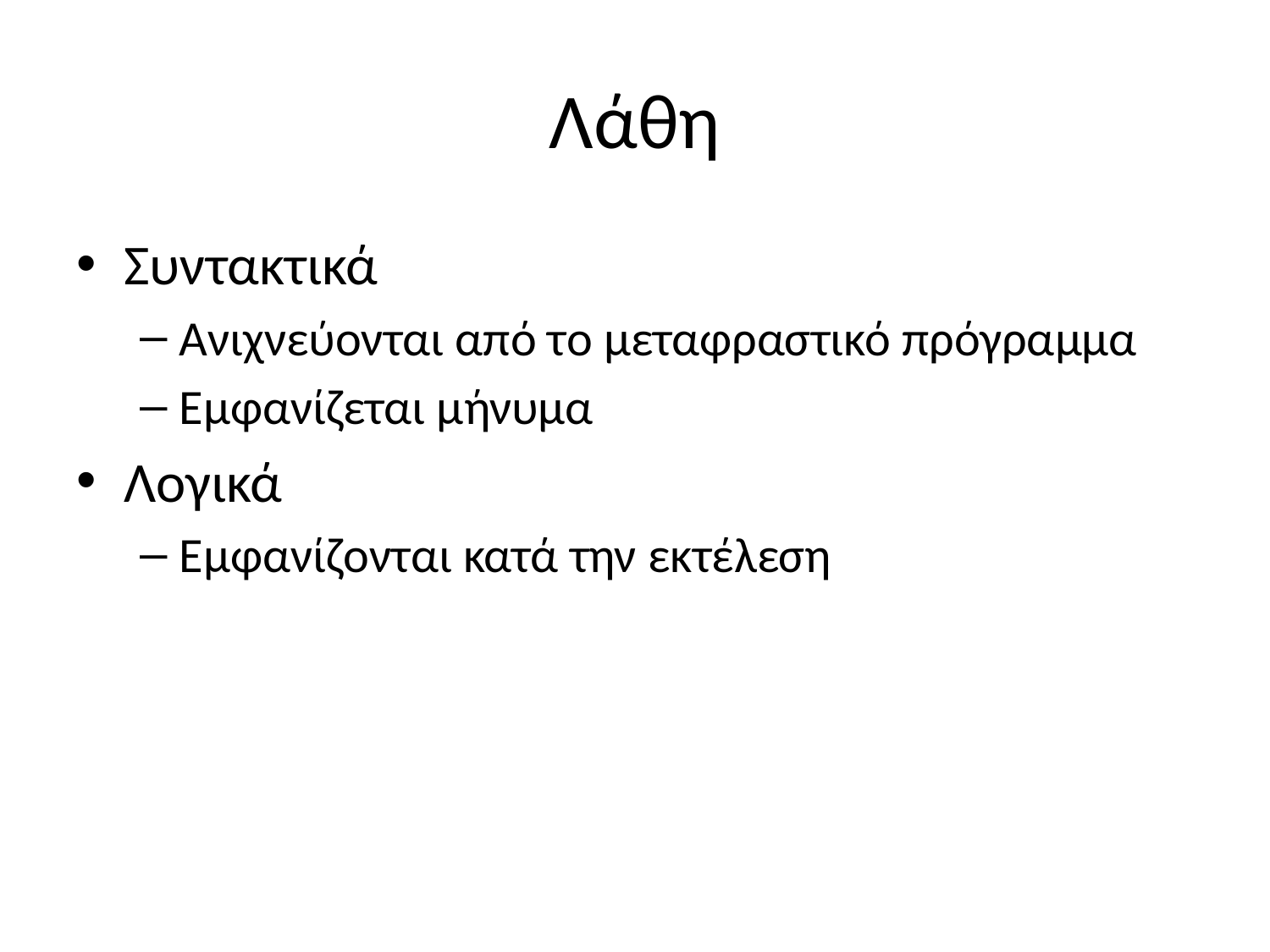

# Λάθη
Συντακτικά
Ανιχνεύονται από το μεταφραστικό πρόγραμμα
Εμφανίζεται μήνυμα
Λογικά
Εμφανίζονται κατά την εκτέλεση